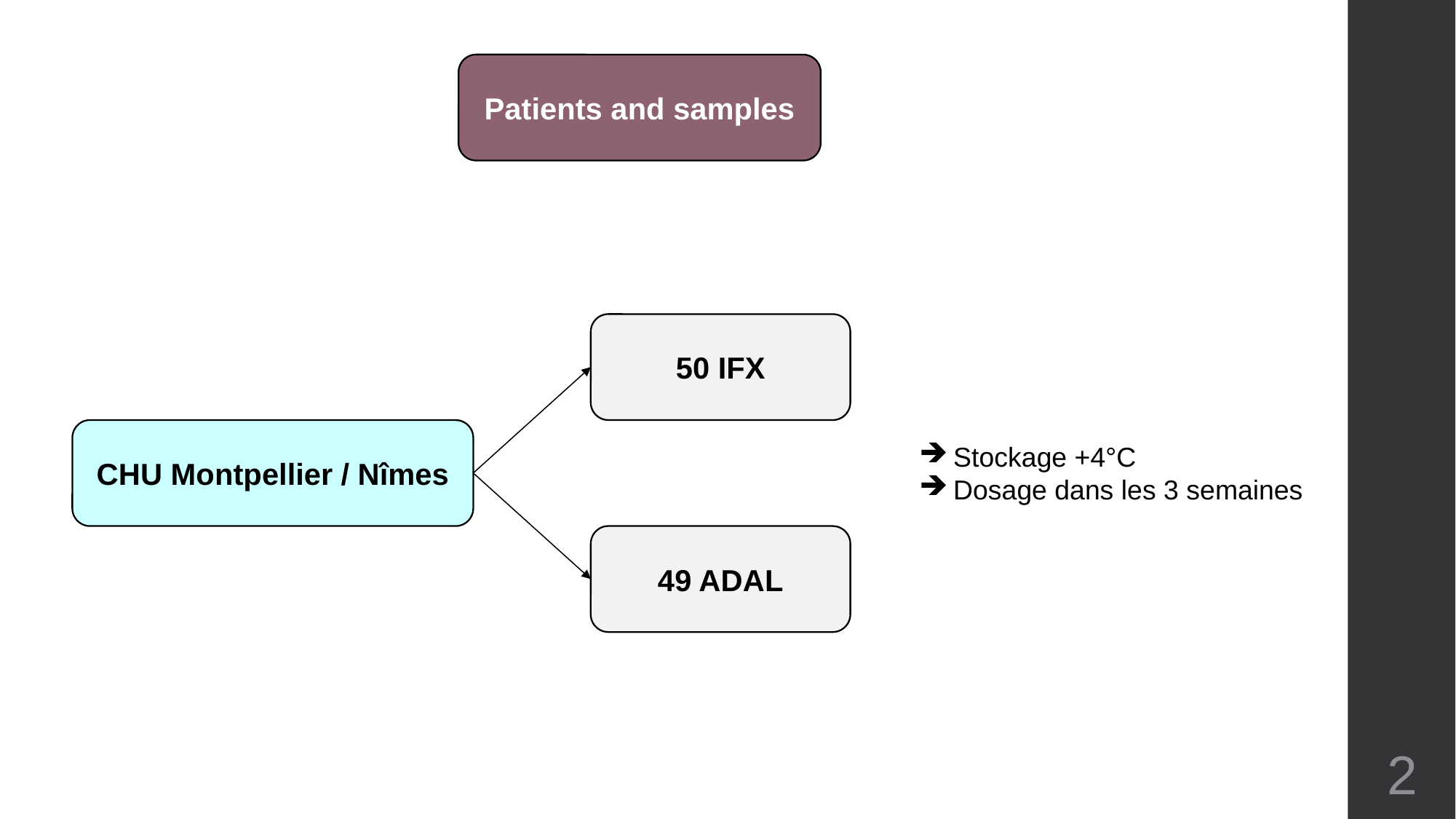

Patients and samples
50 IFX
CHU Montpellier / Nîmes
Stockage +4°C
Dosage dans les 3 semaines
49 ADAL
2